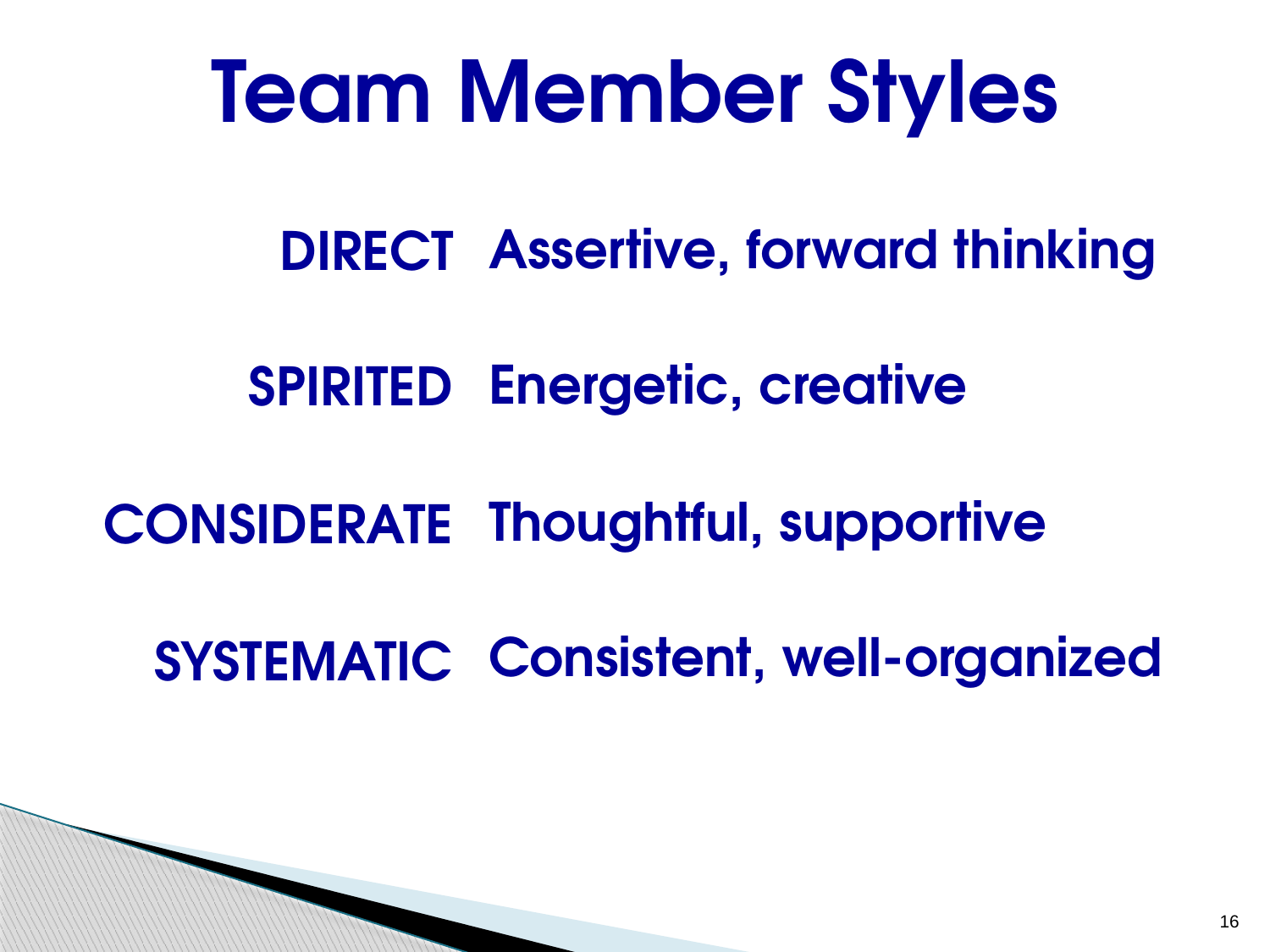

Team Member Styles
Assertive, forward thinking
DIRECT
Energetic, creative
SPIRITED
Thoughtful, supportive
CONSIDERATE
Consistent, well-organized
SYSTEMATIC
16